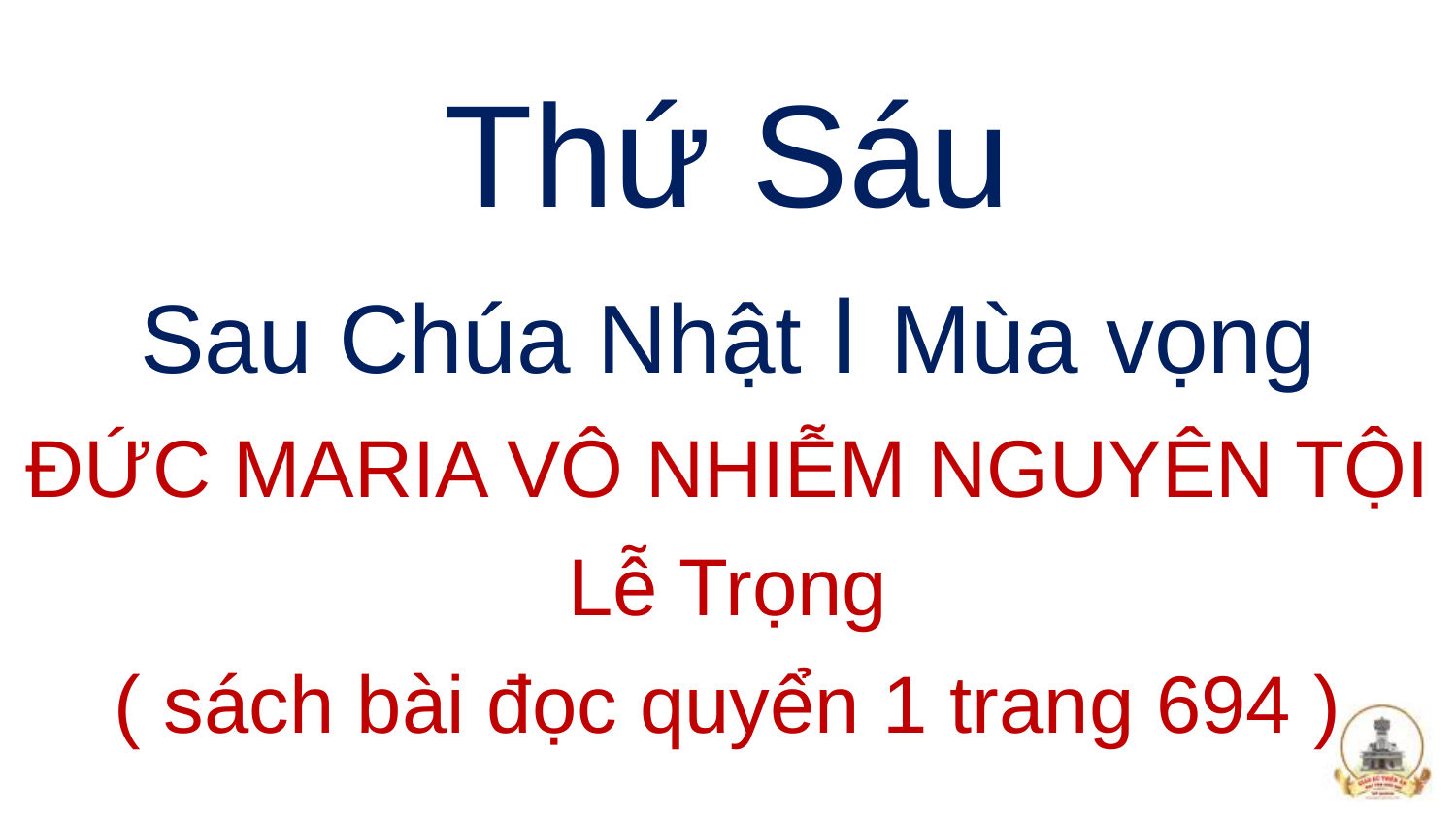

Thứ Sáu
Sau Chúa Nhật I Mùa vọng
ĐỨC MARIA VÔ NHIỄM NGUYÊN TỘI
Lễ Trọng
( sách bài đọc quyển 1 trang 694 )
#